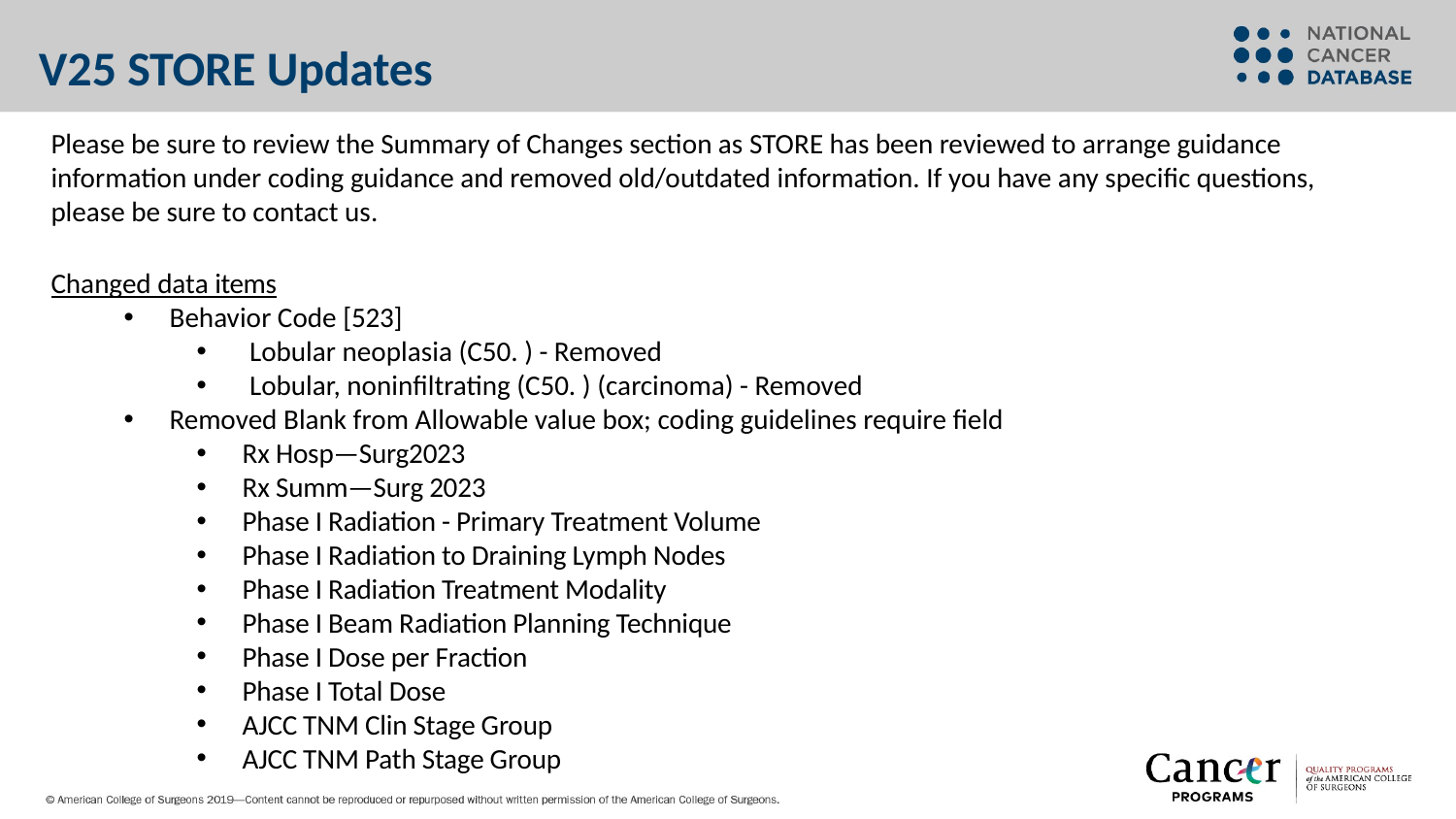

# V25 STORE Updates
Please be sure to review the Summary of Changes section as STORE has been reviewed to arrange guidance information under coding guidance and removed old/outdated information. If you have any specific questions, please be sure to contact us.

Changed data items
Behavior Code [523]
Lobular neoplasia (C50. ) - Removed
Lobular, noninfiltrating (C50. ) (carcinoma) - Removed
Removed Blank from Allowable value box; coding guidelines require field
Rx Hosp—Surg2023
Rx Summ—Surg 2023
Phase I Radiation - Primary Treatment Volume
Phase I Radiation to Draining Lymph Nodes
Phase I Radiation Treatment Modality
Phase I Beam Radiation Planning Technique
Phase I Dose per Fraction
Phase I Total Dose
AJCC TNM Clin Stage Group
AJCC TNM Path Stage Group